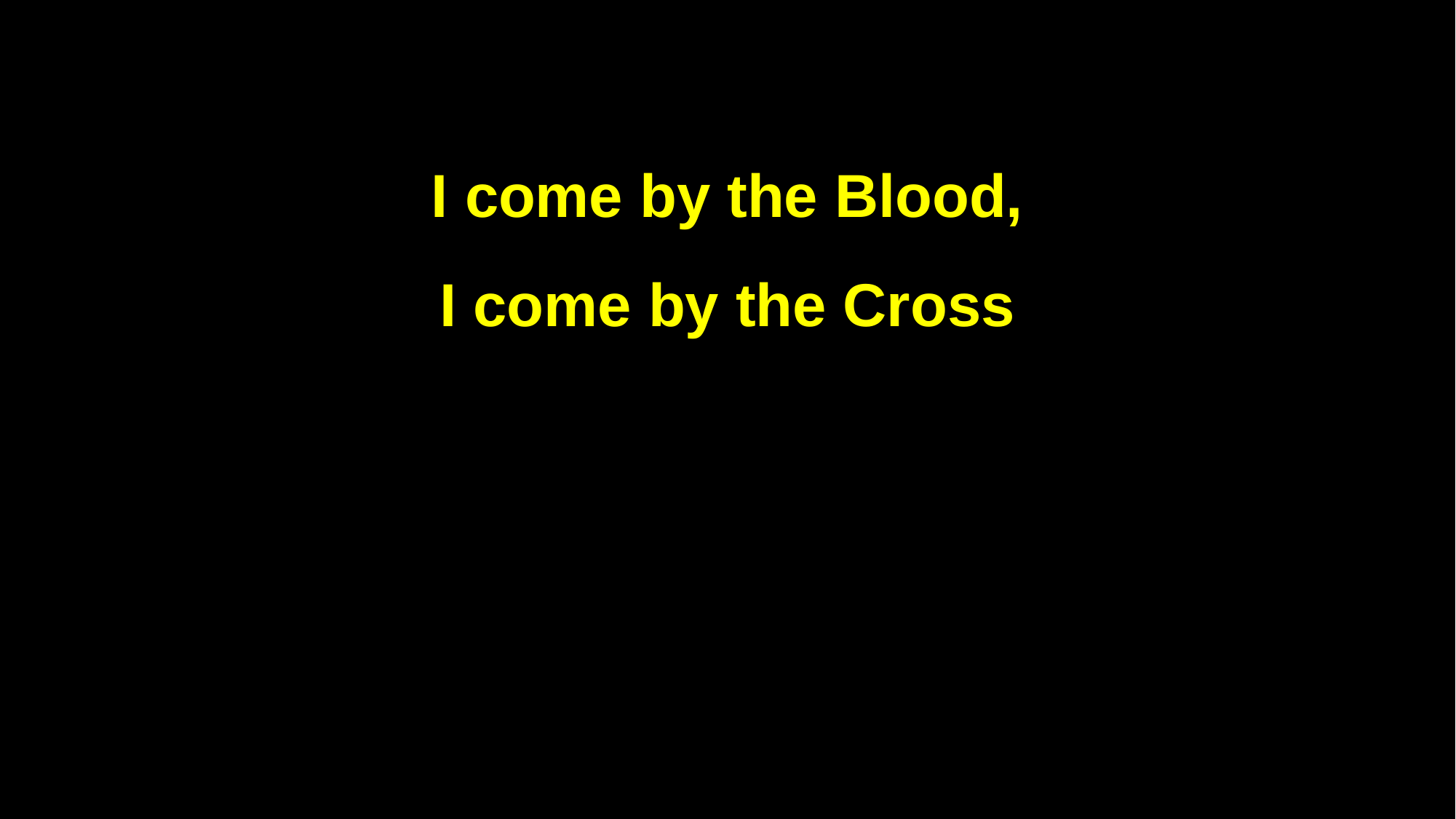

I come by the Blood,
I come by the Cross